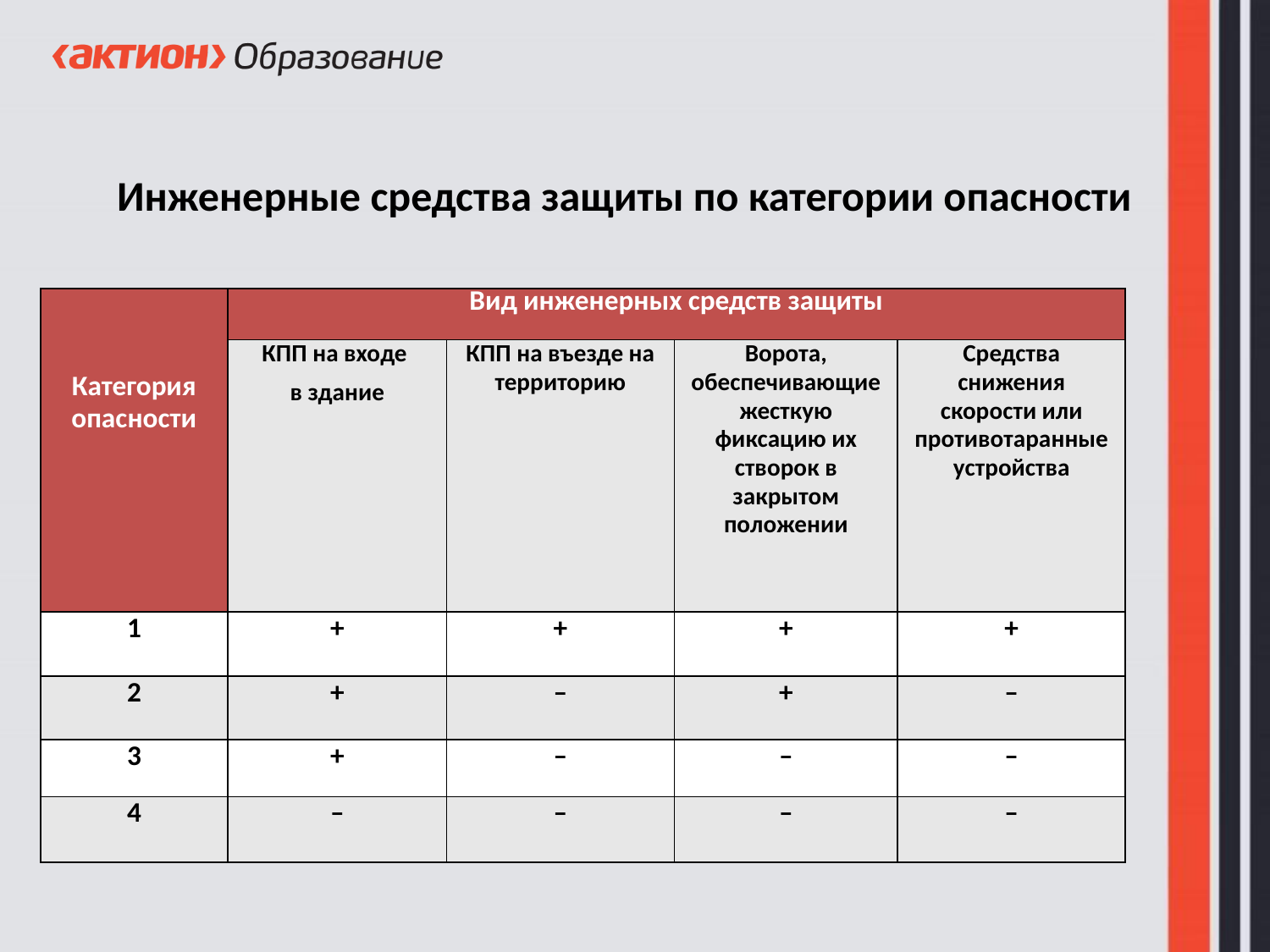

Инженерные средства защиты по категории опасности
| Категория опасности | Вид инженерных средств защиты |  |  |  |
| --- | --- | --- | --- | --- |
|  | КПП на входе в здание | КПП на въезде на территорию | Ворота, обеспечивающие жесткую фиксацию их створок в закрытом положении | Средства снижения скорости или противотаранные устройства |
| 1 | + | + | + | + |
| 2 | + | – | + | – |
| 3 | + | – | – | – |
| 4 | – | – | – | – |